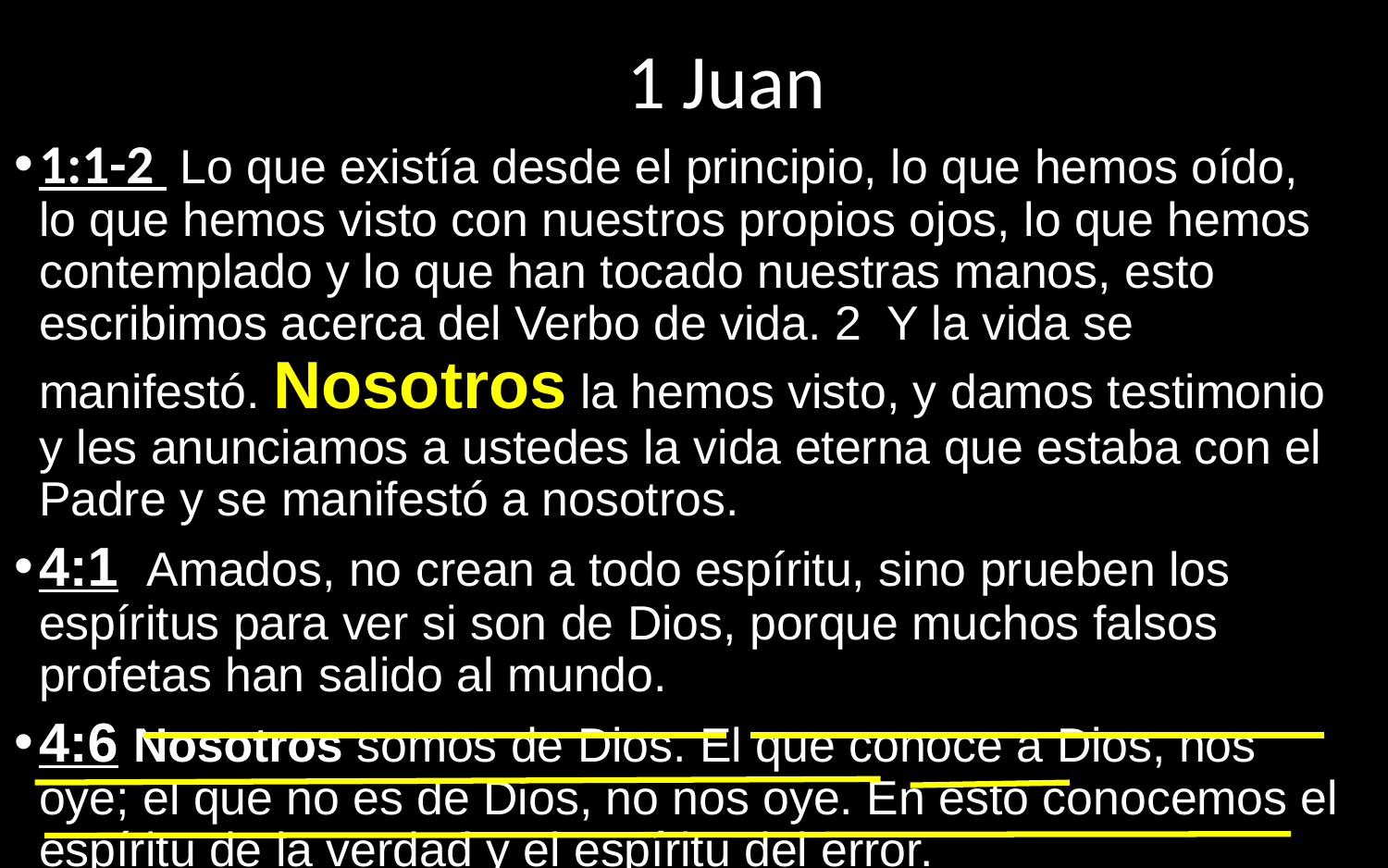

# 1 Juan
1:1-2  Lo que existía desde el principio, lo que hemos oído, lo que hemos visto con nuestros propios ojos, lo que hemos contemplado y lo que han tocado nuestras manos, esto escribimos acerca del Verbo de vida. 2  Y la vida se manifestó. Nosotros la hemos visto, y damos testimonio y les anunciamos a ustedes la vida eterna que estaba con el Padre y se manifestó a nosotros.
4:1  Amados, no crean a todo espíritu, sino prueben los espíritus para ver si son de Dios, porque muchos falsos profetas han salido al mundo.
4:6 Nosotros somos de Dios. El que conoce a Dios, nos oye; el que no es de Dios, no nos oye. En esto conocemos el espíritu de la verdad y el espíritu del error.